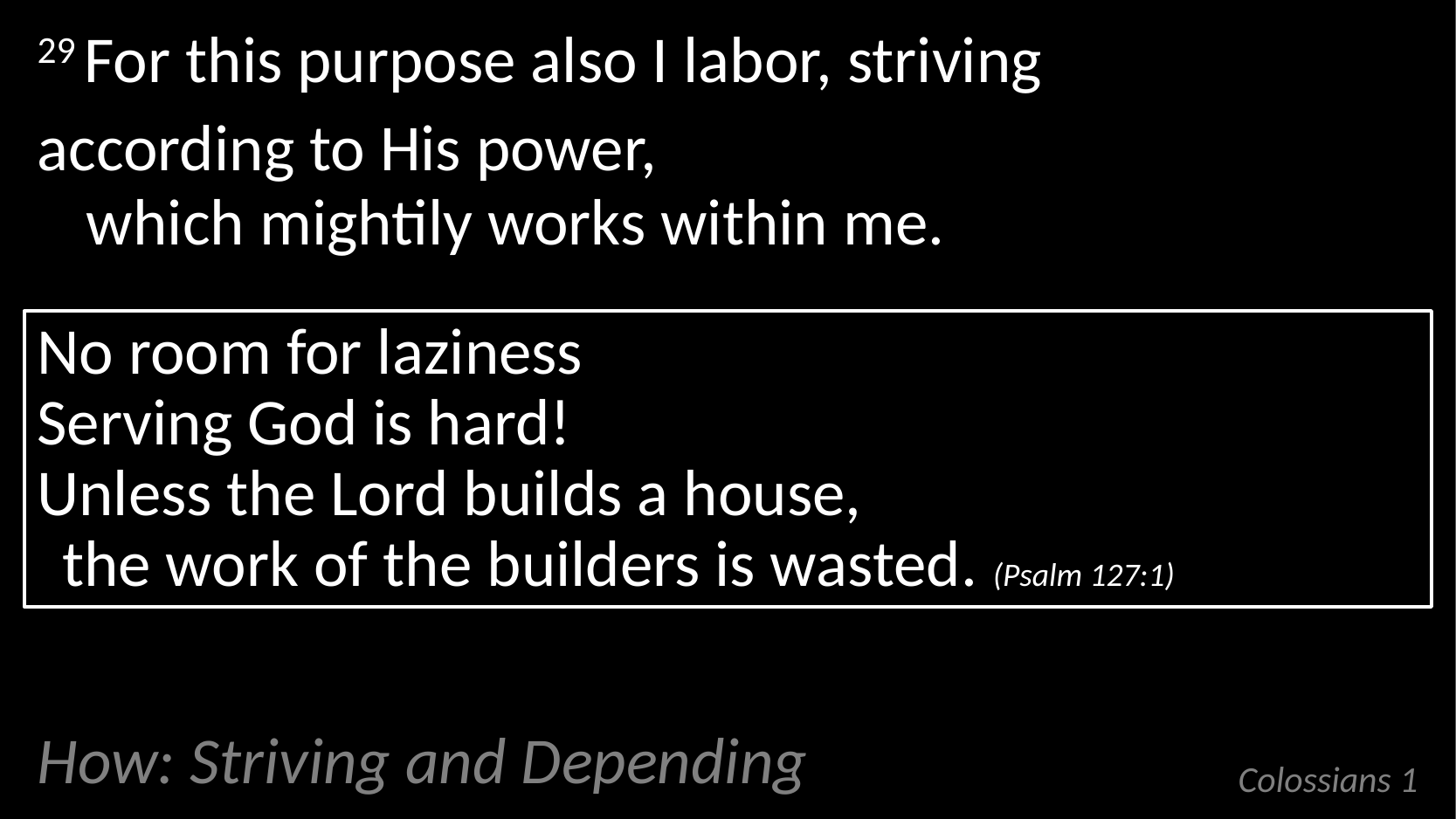

29 For this purpose also I labor, striving
according to His power,
which mightily works within me.
No room for laziness
Serving God is hard!
Unless the Lord builds a house,
the work of the builders is wasted. (Psalm 127:1)
How: Striving and Depending
# Colossians 1